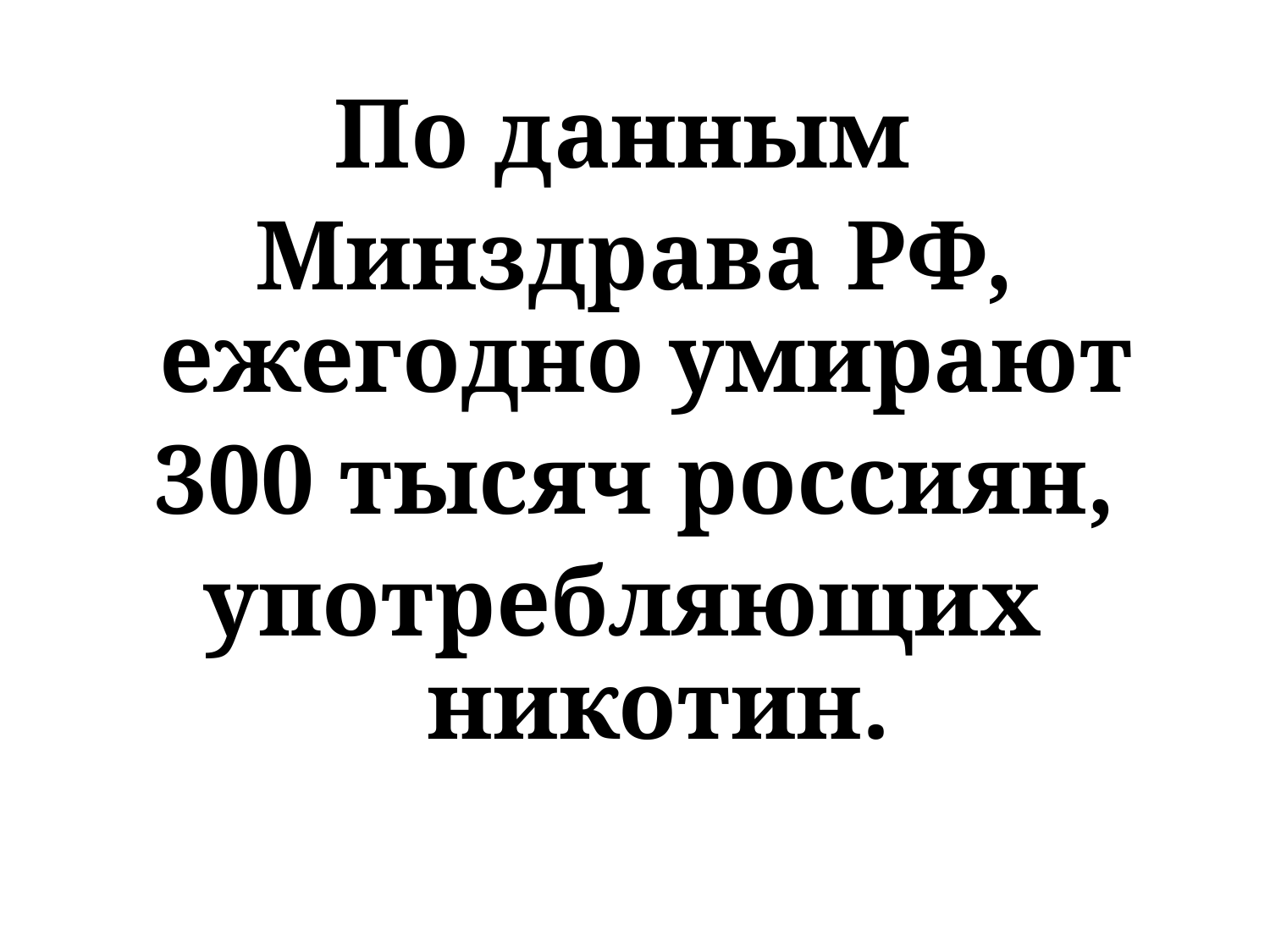

#
По данным
Минздрава РФ, ежегодно умирают
300 тысяч россиян,
употребляющих  никотин.